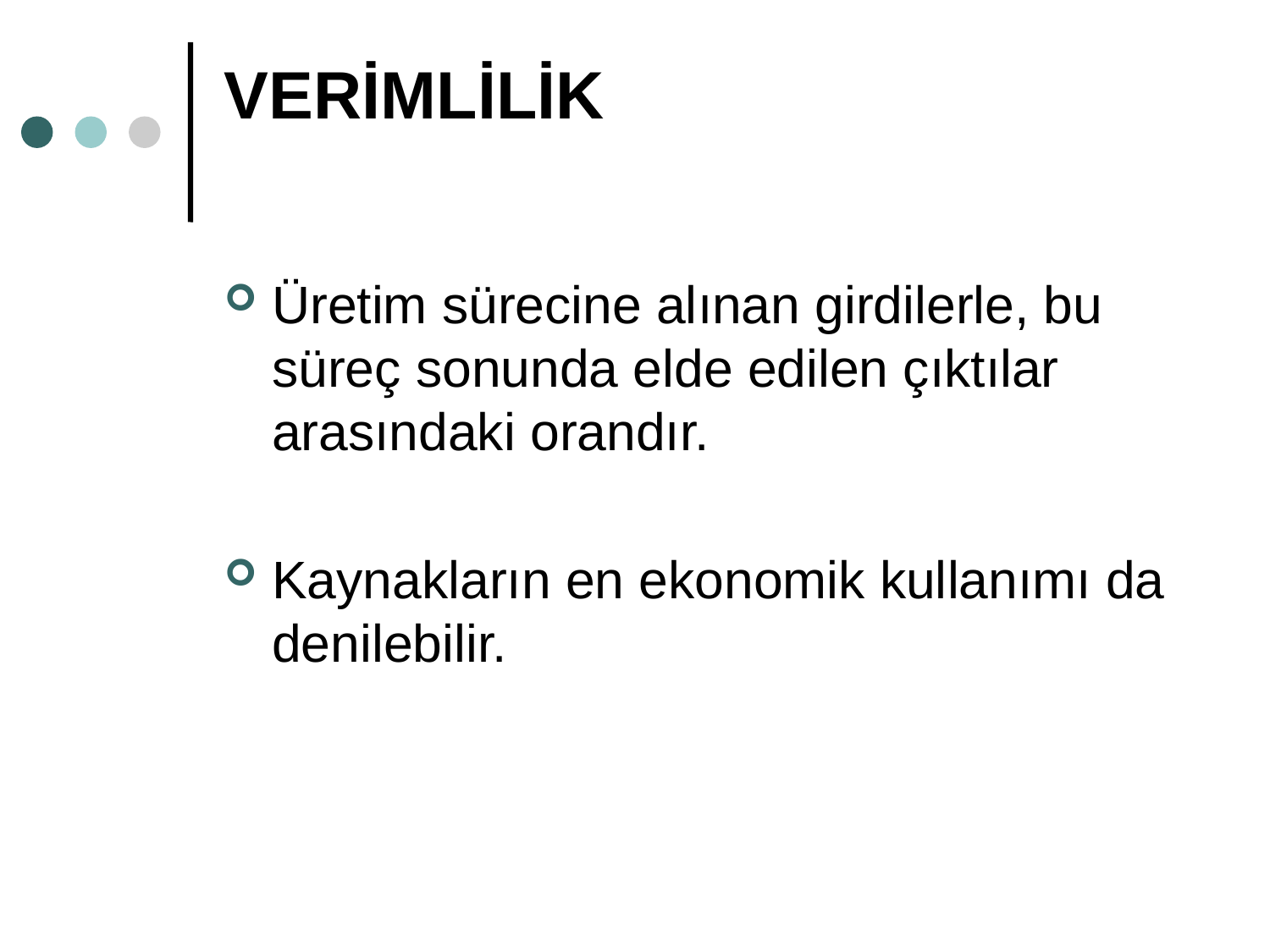

# VERİMLİLİK
Üretim sürecine alınan girdilerle, bu süreç sonunda elde edilen çıktılar arasındaki orandır.

Kaynakların en ekonomik kullanımı da denilebilir.